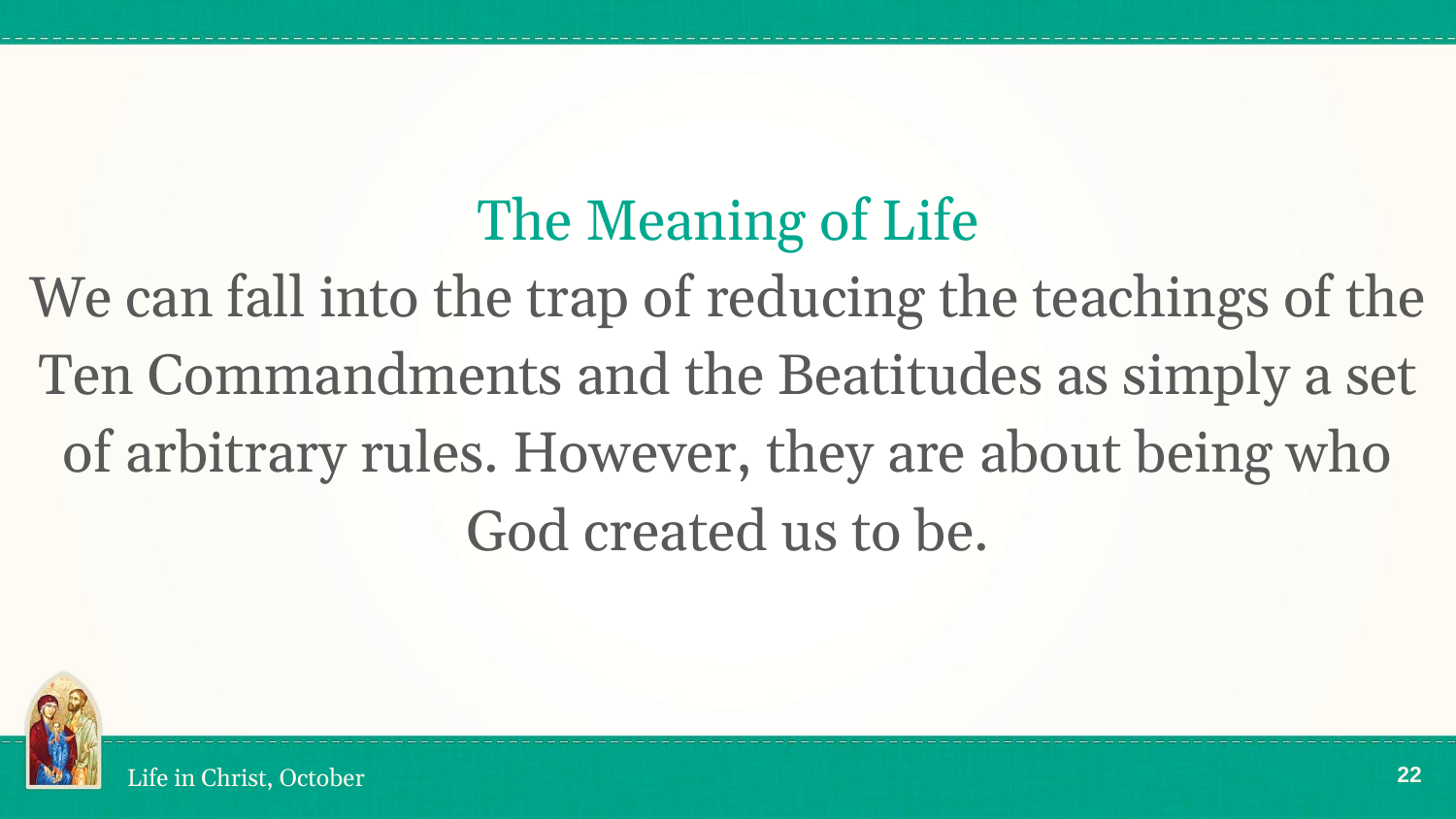

# The Meaning of Life
We can fall into the trap of reducing the teachings of the Ten Commandments and the Beatitudes as simply a set of arbitrary rules. However, they are about being who God created us to be.
22
Life in Christ, October